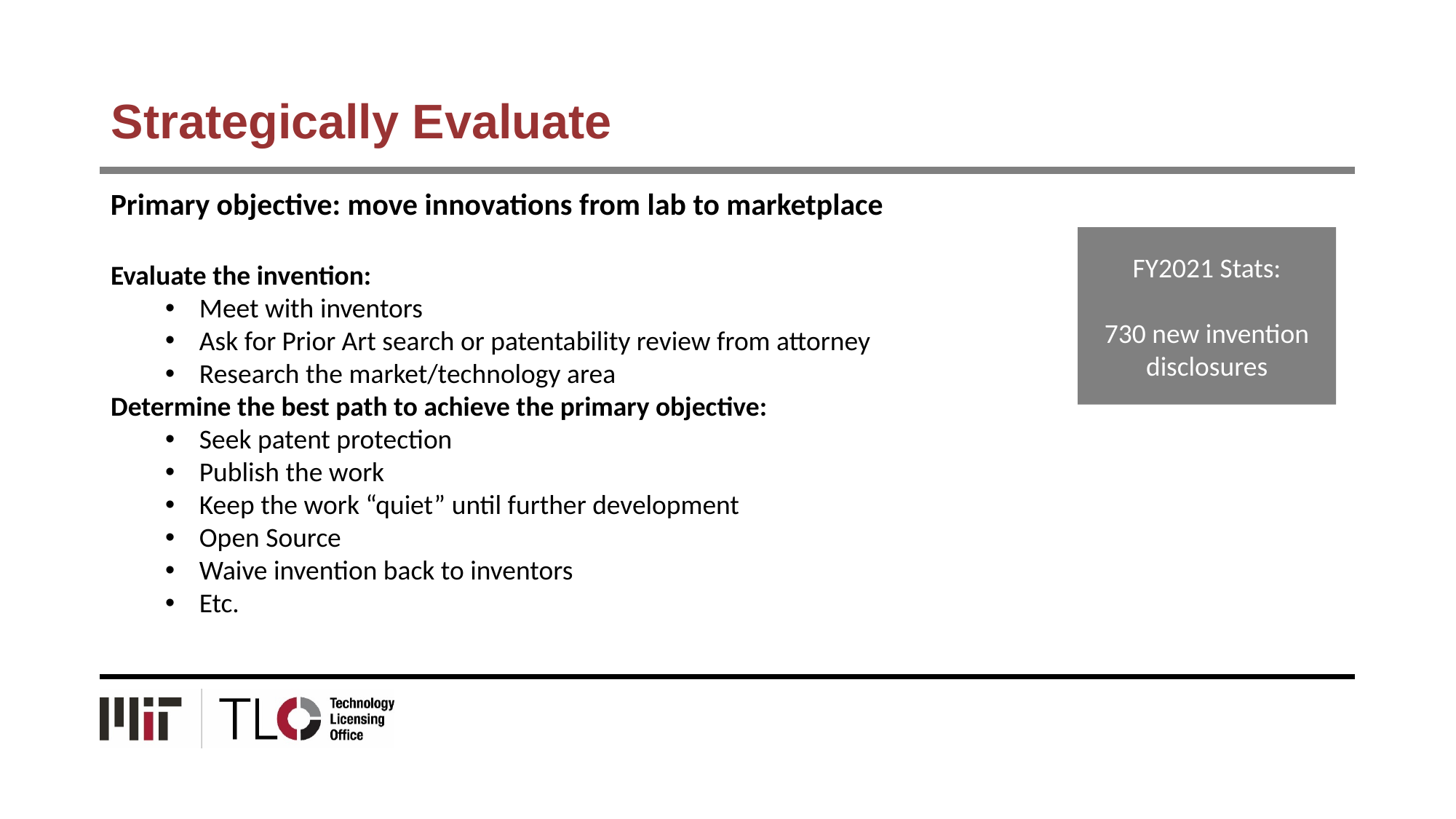

# Strategically Evaluate
Primary objective: move innovations from lab to marketplace
FY2021 Stats:

730 new invention disclosures
Evaluate the invention:
Meet with inventors
Ask for Prior Art search or patentability review from attorney
Research the market/technology area
Determine the best path to achieve the primary objective:
Seek patent protection
Publish the work
Keep the work “quiet” until further development
Open Source
Waive invention back to inventors
Etc.